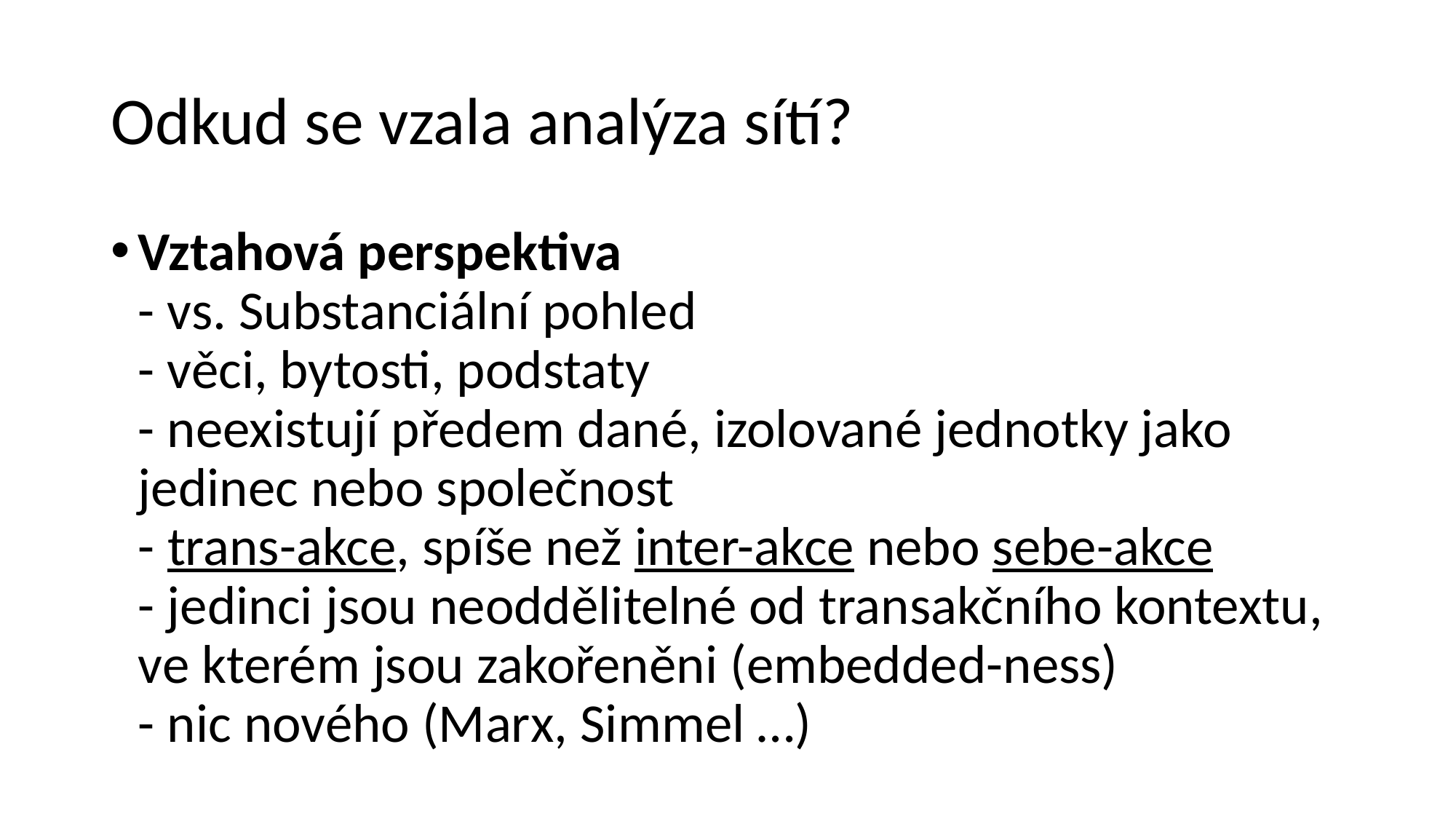

# Odkud se vzala analýza sítí?
Vztahová perspektiva
- vs. Substanciální pohled
- věci, bytosti, podstaty
- neexistují předem dané, izolované jednotky jako jedinec nebo společnost
- trans-akce, spíše než inter-akce nebo sebe-akce
- jedinci jsou neoddělitelné od transakčního kontextu, ve kterém jsou zakořeněni (embedded-ness)
- nic nového (Marx, Simmel …)